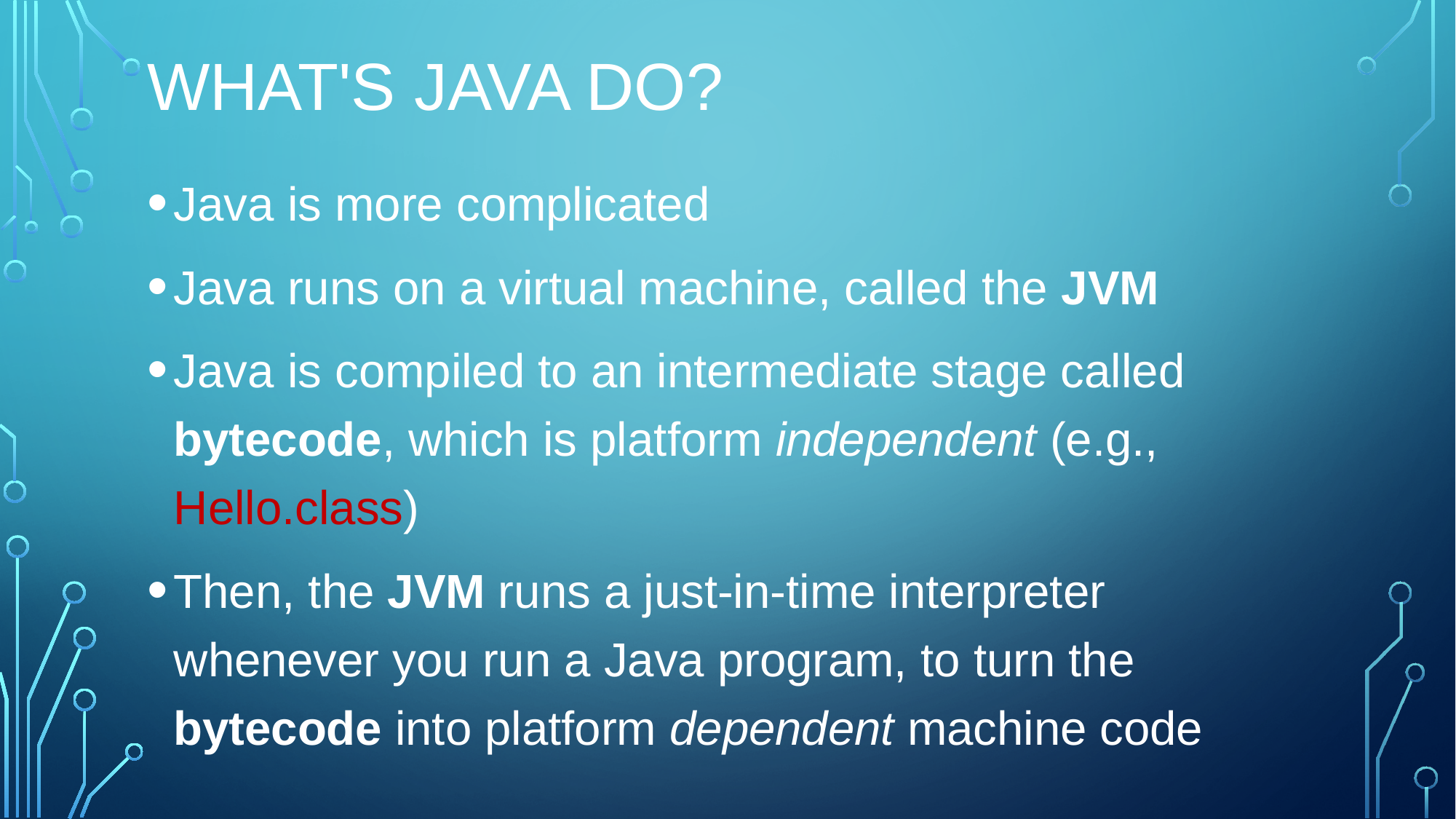

# What's Java do?
Java is more complicated
Java runs on a virtual machine, called the JVM
Java is compiled to an intermediate stage called bytecode, which is platform independent (e.g., Hello.class)
Then, the JVM runs a just-in-time interpreter whenever you run a Java program, to turn the bytecode into platform dependent machine code